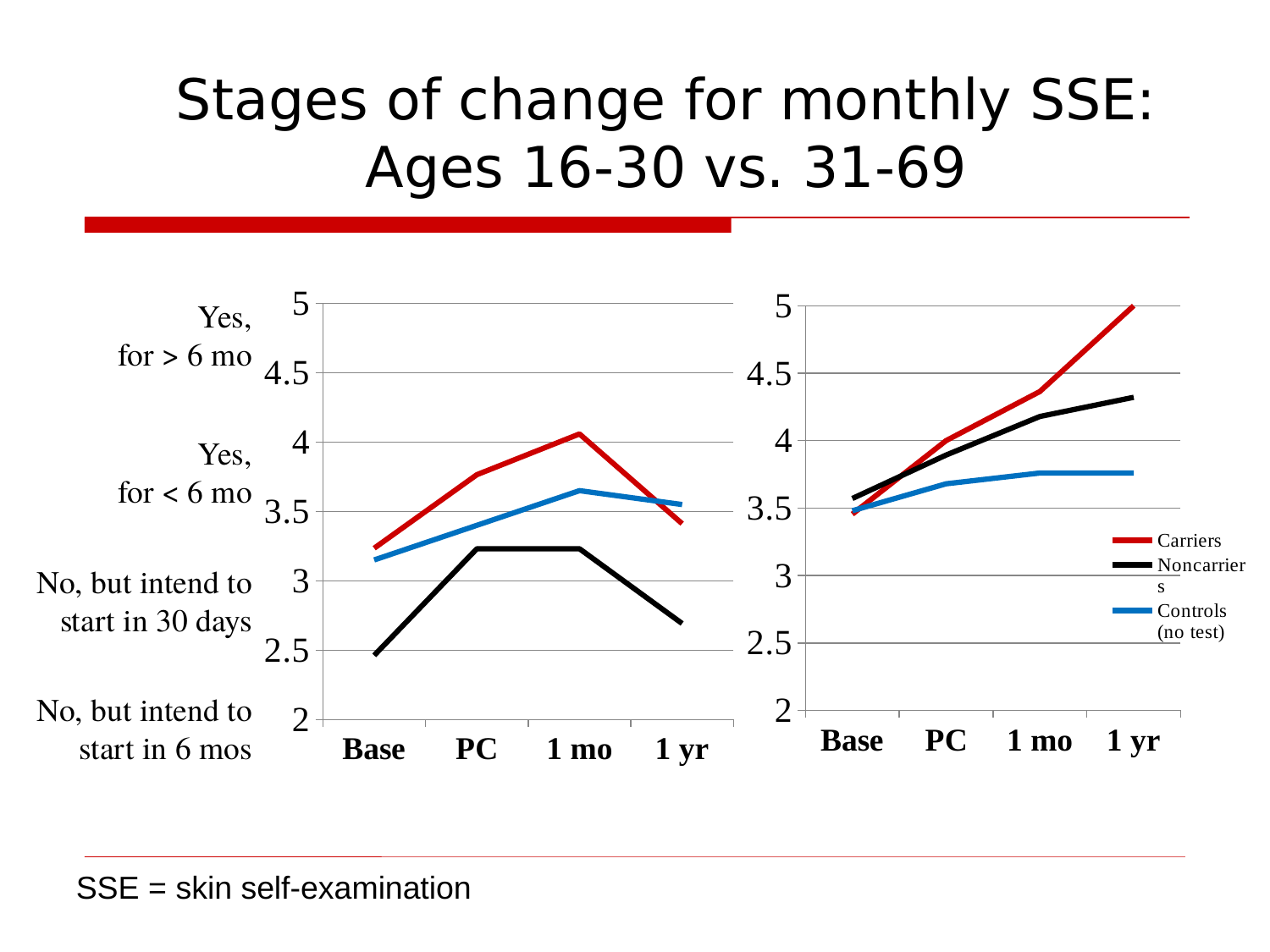

Stages of change for monthly SSE:
Ages 16-30 vs. 31-69
*

### Chart

| Category | Carriers | Controls (no test) | Noncarriers |
|---|---|---|---|
| Base | 3.455 | 3.48 | 3.571 |
| PC | 4.0 | 3.68 | 3.893 |
| 1 mo | 4.364 | 3.76 | 4.179 |
| 1 yr | 5.0 | 3.76 | 4.321 |

### Chart

| Category | Carriers | Controls (no test) | Noncarriers |
|---|---|---|---|
| Base | 3.235 | 3.15 | 2.462 |
| PC | 3.765 | 3.4 | 3.231 |
| 1 mo | 4.059 | 3.65 | 3.231 |
| 1 yr | 3.412 | 3.55 | 2.692 |
Yes,
for > 6 mo
Yes,
for < 6 mo

No, but intend to start in 30 days
No, but intend to start in 6 mos

SSE = skin self-examination